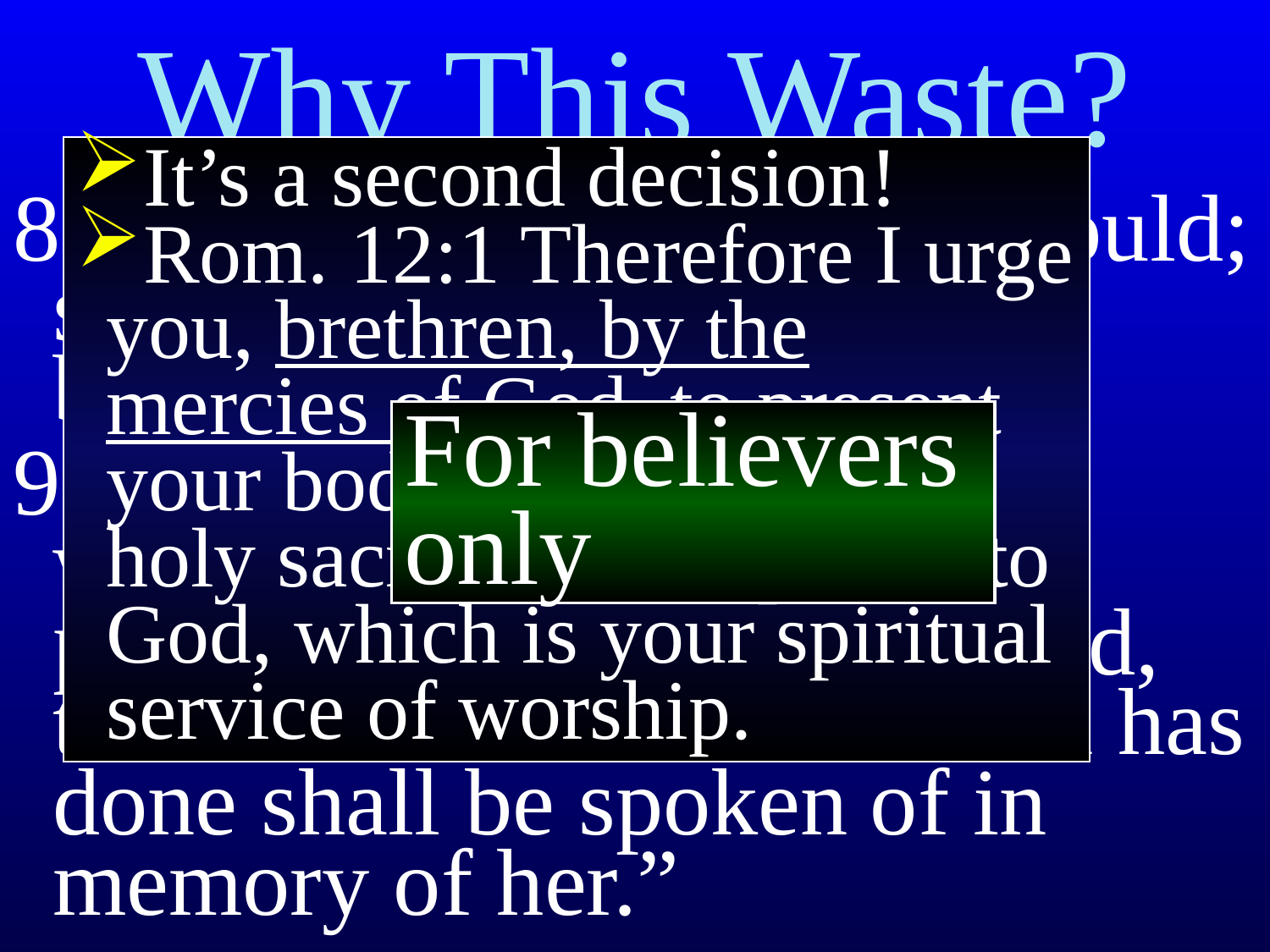

# Why This Waste?
It’s a second decision!
Rom. 12:1 Therefore I urge you, brethren, by the mercies of God, to present your bodies a living and holy sacrifice, acceptable to God, which is your spiritual service of worship.
8 “She has done what she could; she has anointed My body beforehand for the burial.”
9 “And truly I say to you, wherever the gospel is preached in the whole world, that also which this woman has done shall be spoken of in memory of her.”
For believers only